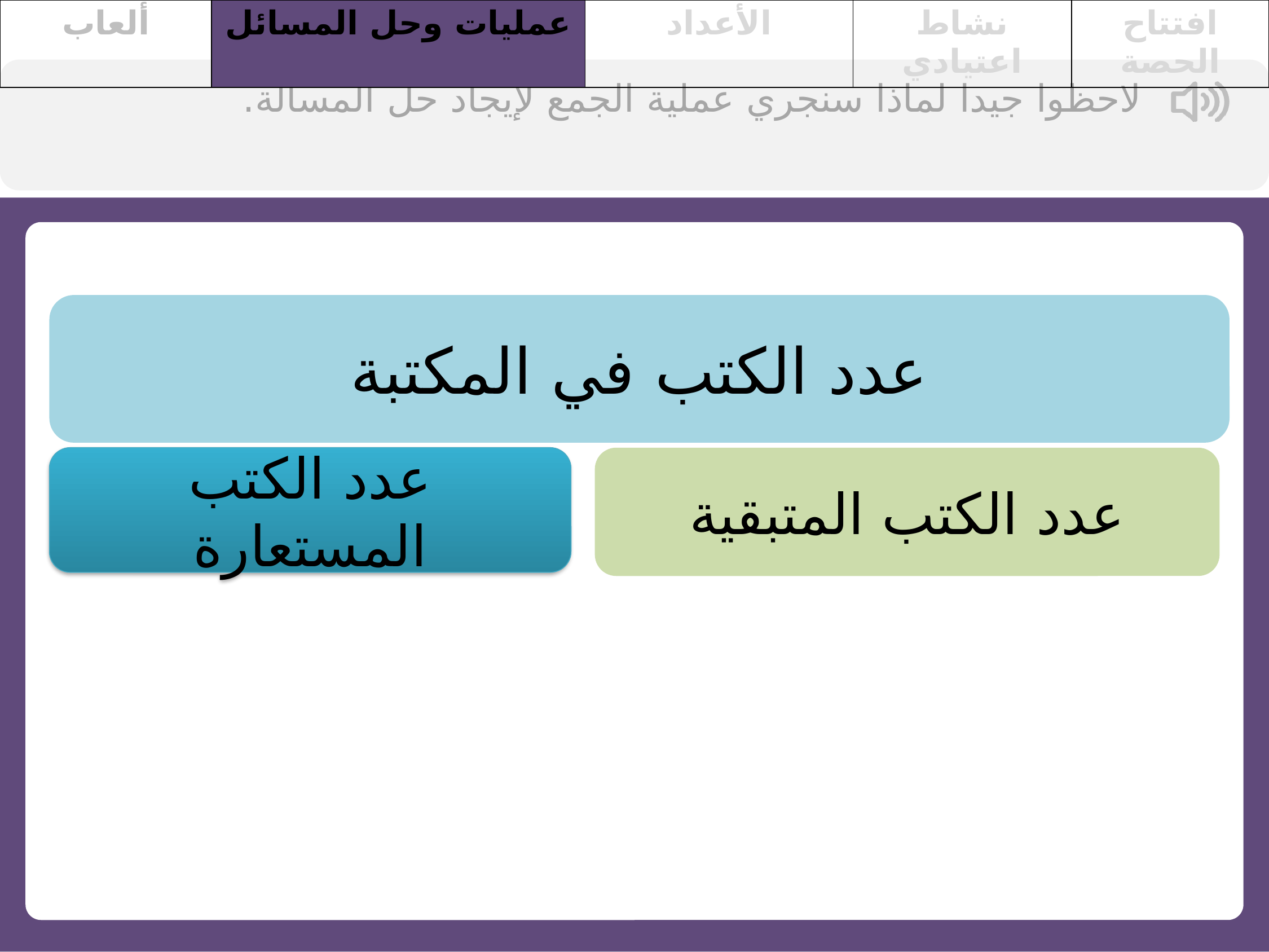

| ألعاب | عمليات وحل المسائل | الأعداد | نشاط اعتيادي | افتتاح الحصة |
| --- | --- | --- | --- | --- |

لاحظوا جيدا لماذا سنجري عملية الجمع لإيجاد حل المسألة.

عدد الكتب في المكتبة
عدد الكتب المستعارة
عدد الكتب المتبقية